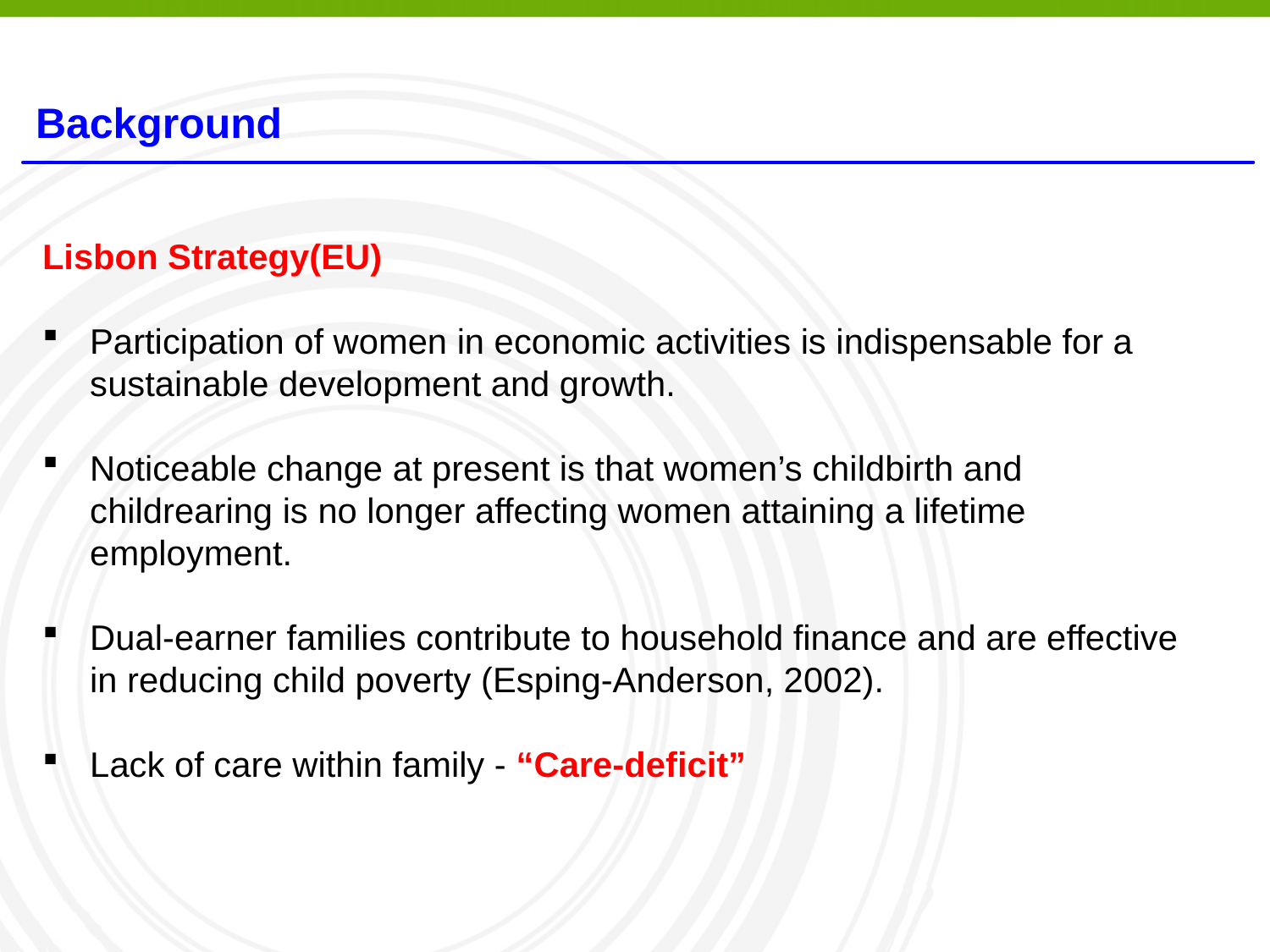

# Background
Lisbon Strategy(EU)

Participation of women in economic activities is indispensable for a sustainable development and growth.

Noticeable change at present is that women’s childbirth and childrearing is no longer affecting women attaining a lifetime employment.

Dual-earner families contribute to household finance and are effective in reducing child poverty (Esping-Anderson, 2002).

Lack of care within family - “Care-deficit”